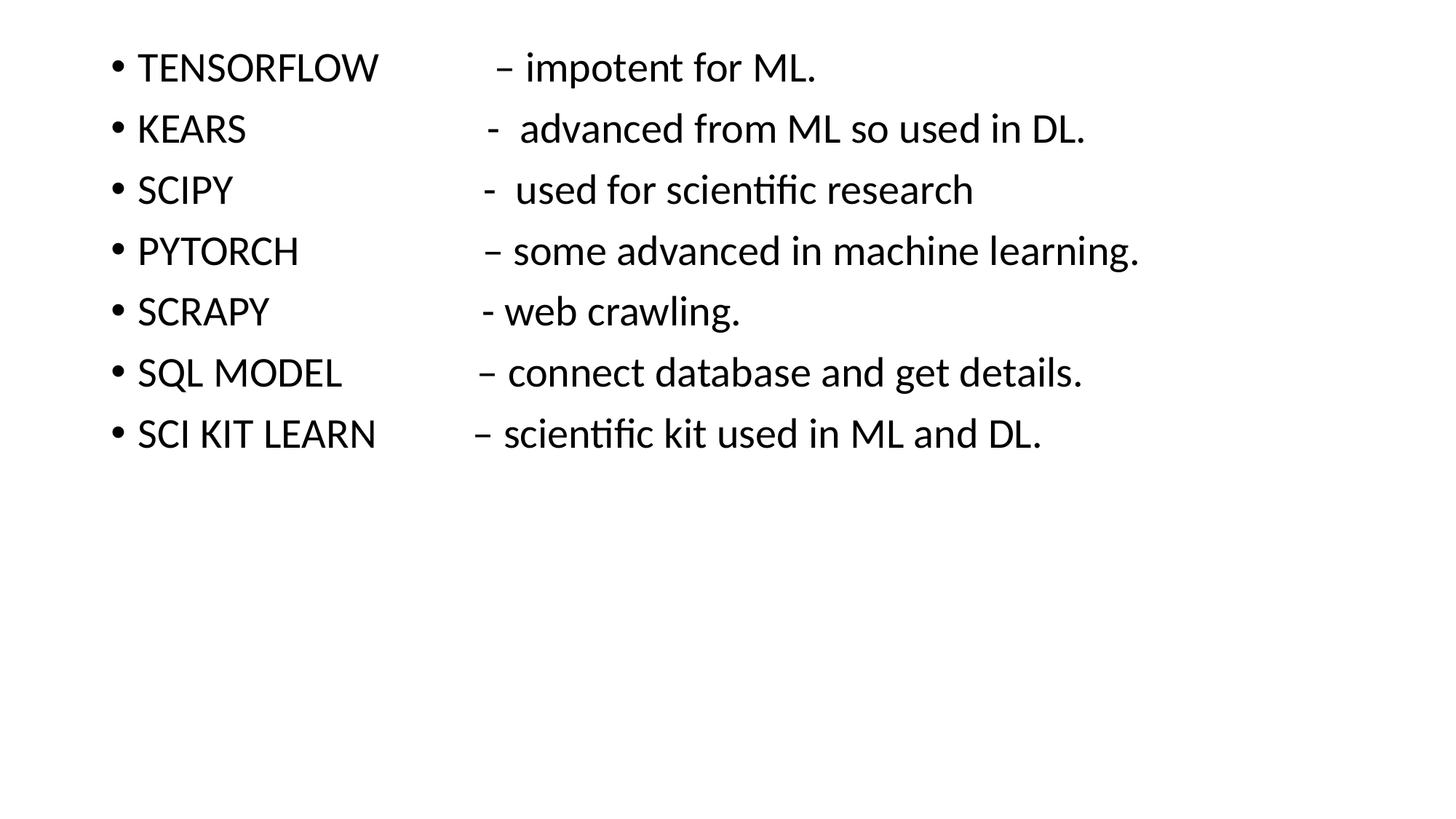

TENSORFLOW            – impotent for ML.
KEARS                         -  advanced from ML so used in DL.
SCIPY                          -  used for scientific research
PYTORCH                   – some advanced in machine learning.
SCRAPY                      - web crawling.
SQL MODEL              – connect database and get details.
SCI KIT LEARN          – scientific kit used in ML and DL.